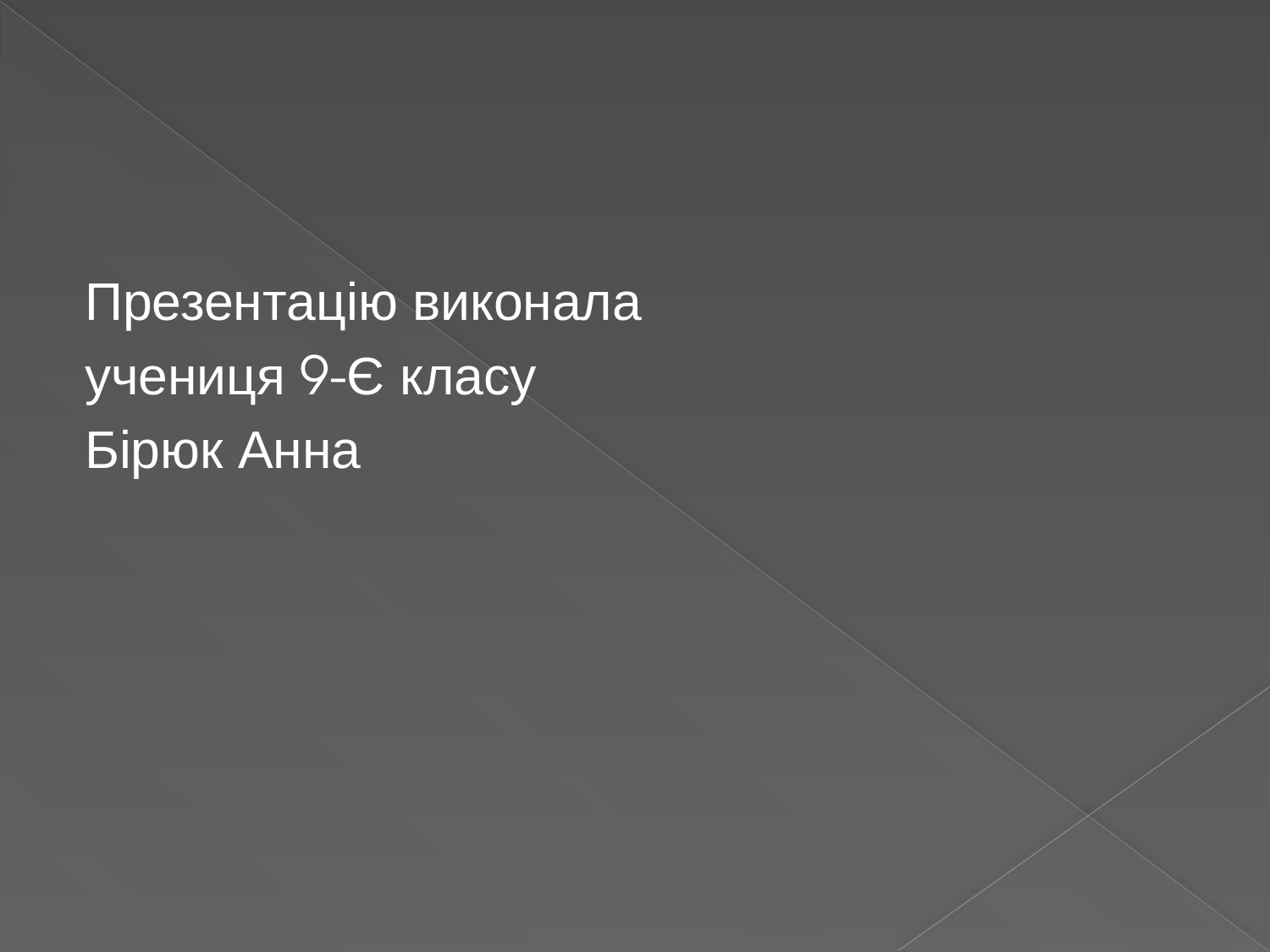

#
Презентацію виконала
учениця 9-Є класу
Бірюк Анна